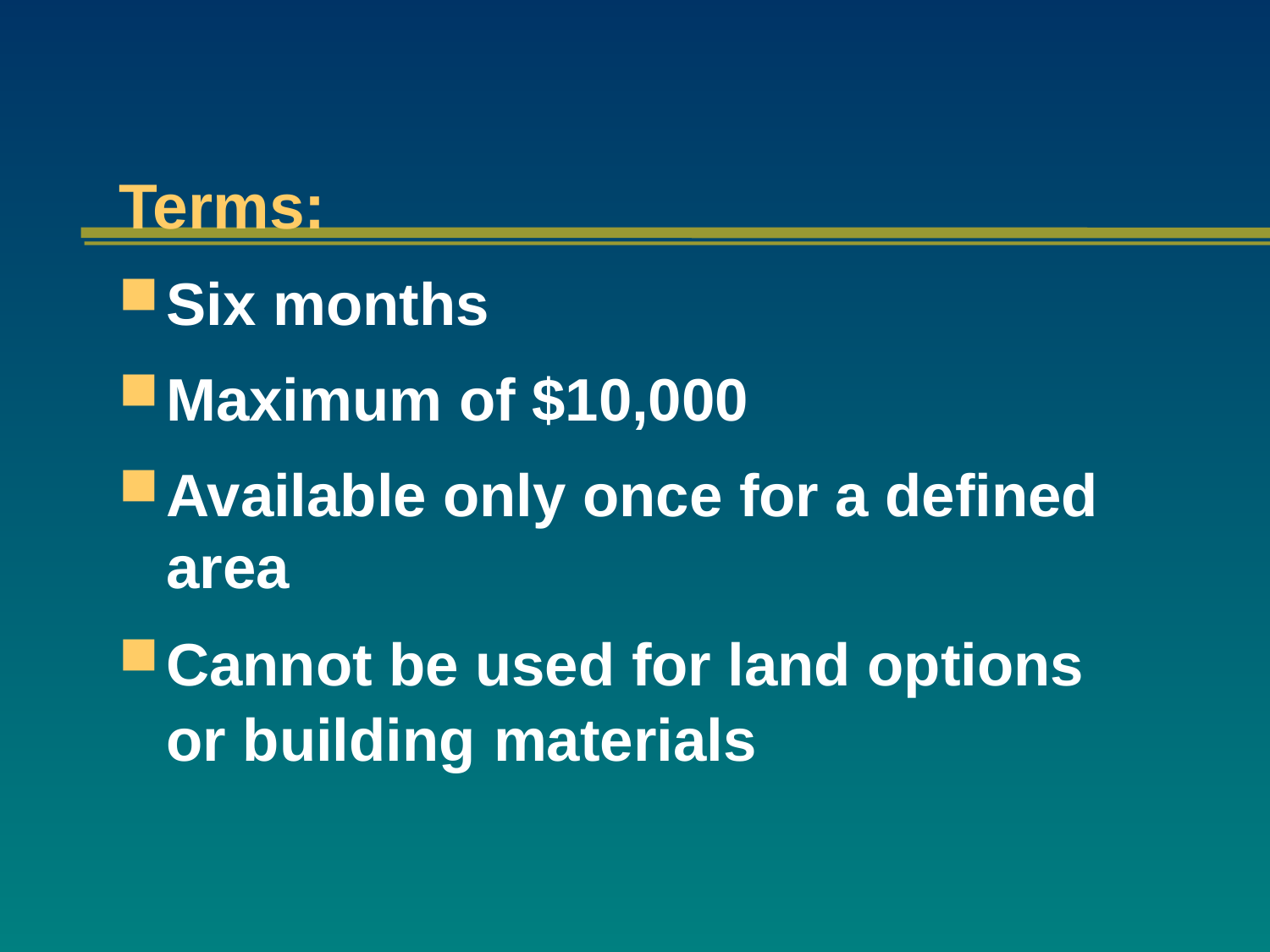

Terms:
Six months
Maximum of $10,000
Available only once for a defined area
Cannot be used for land options or building materials